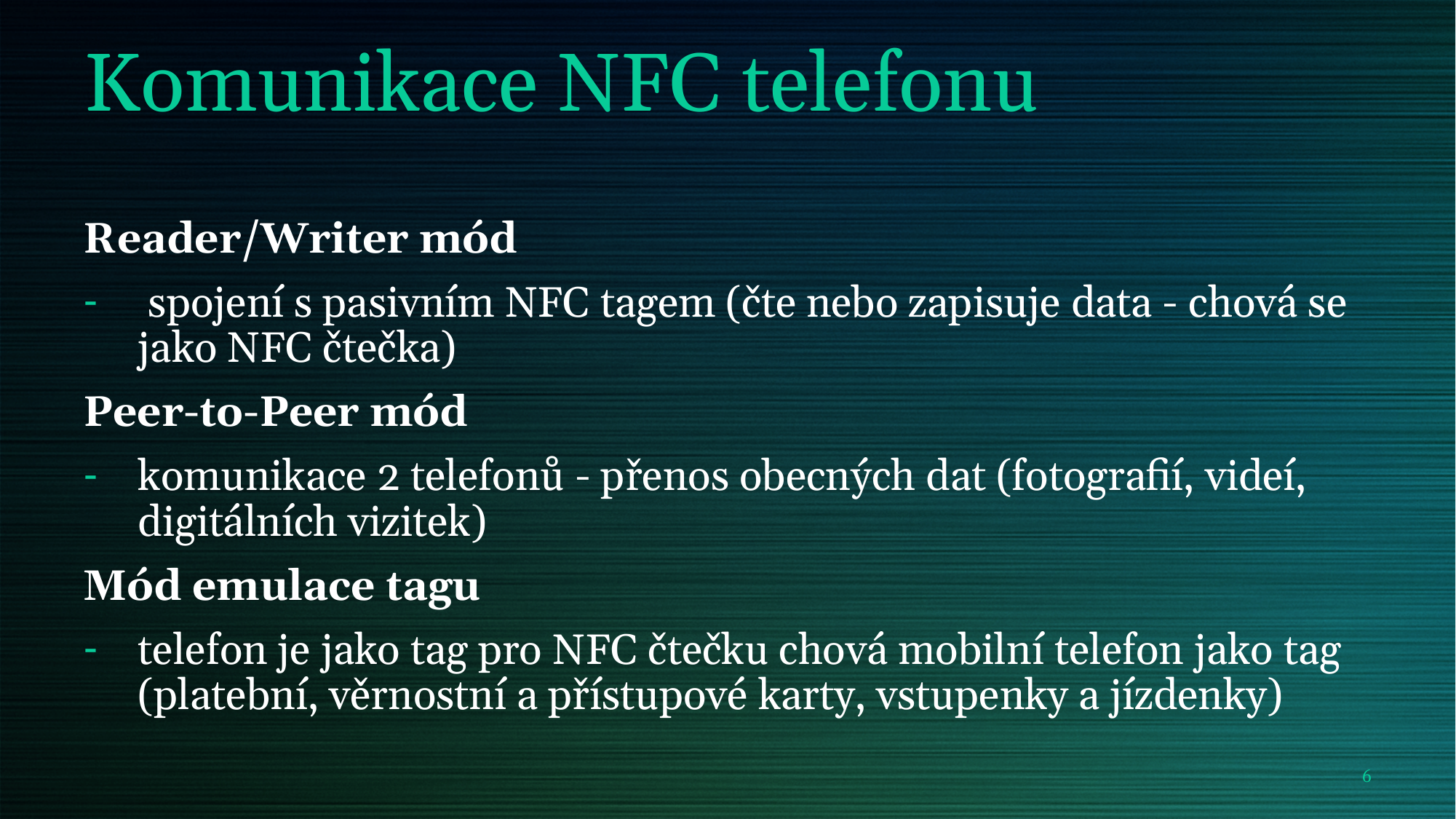

# Komunikace NFC telefonu
Reader/Writer mód
 spojení s pasivním NFC tagem (čte nebo zapisuje data - chová se jako NFC čtečka)
Peer-to-Peer mód
komunikace 2 telefonů - přenos obecných dat (fotografií, videí, digitálních vizitek)
Mód emulace tagu
telefon je jako tag pro NFC čtečku chová mobilní telefon jako tag (platební, věrnostní a přístupové karty, vstupenky a jízdenky)

6